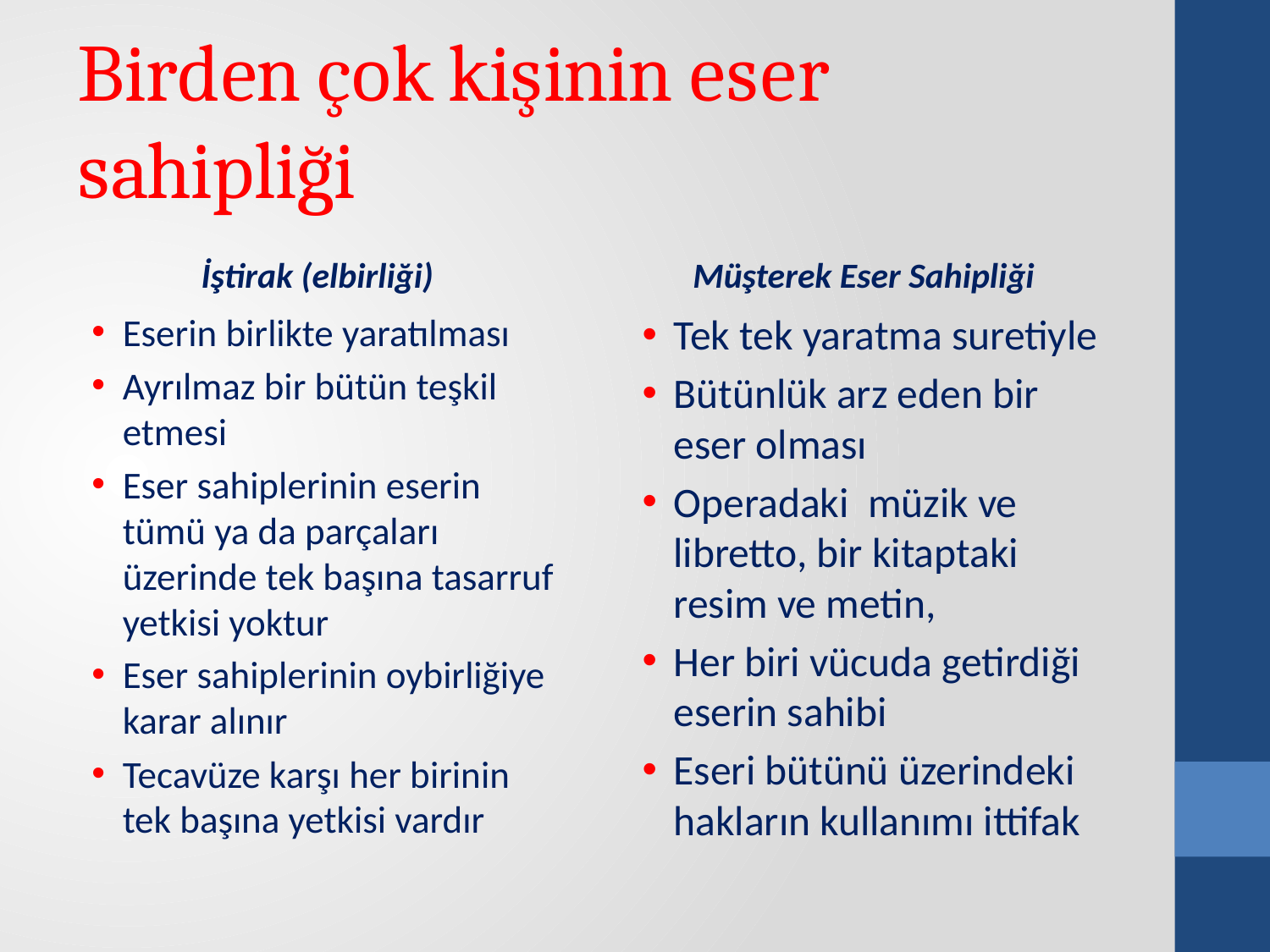

# Birden çok kişinin eser sahipliği
İştirak (elbirliği)
Müşterek Eser Sahipliği
Eserin birlikte yaratılması
Ayrılmaz bir bütün teşkil etmesi
Eser sahiplerinin eserin tümü ya da parçaları üzerinde tek başına tasarruf yetkisi yoktur
Eser sahiplerinin oybirliğiye karar alınır
Tecavüze karşı her birinin tek başına yetkisi vardır
Tek tek yaratma suretiyle
Bütünlük arz eden bir eser olması
Operadaki  müzik ve libretto, bir kitaptaki resim ve metin,
Her biri vücuda getirdiği eserin sahibi
Eseri bütünü üzerindeki hakların kullanımı ittifak